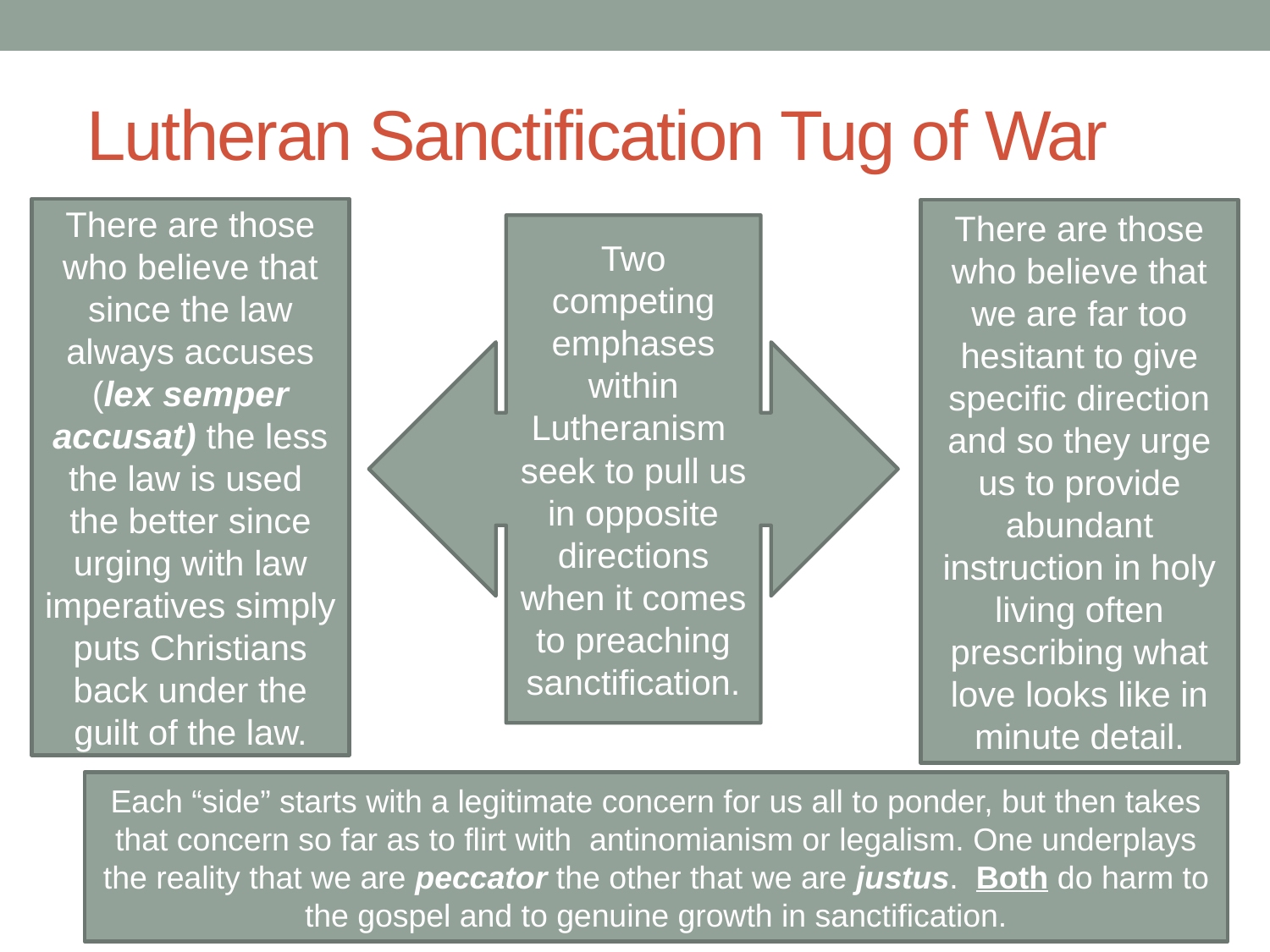

# Lutheran Sanctification Tug of War
There are those who believe that since the law always accuses (lex semper accusat) the less the law is used
the better since urging with law imperatives simply puts Christians back under the guilt of the law.
There are those who believe that we are far too hesitant to give specific direction and so they urge us to provide abundant instruction in holy living often prescribing what love looks like in minute detail.
Two competing emphases within Lutheranism  seek to pull us in opposite directions when it comes to preaching sanctification.
Each “side” starts with a legitimate concern for us all to ponder, but then takes that concern so far as to flirt with  antinomianism or legalism. One underplays the reality that we are peccator the other that we are justus.  Both do harm to the gospel and to genuine growth in sanctification.